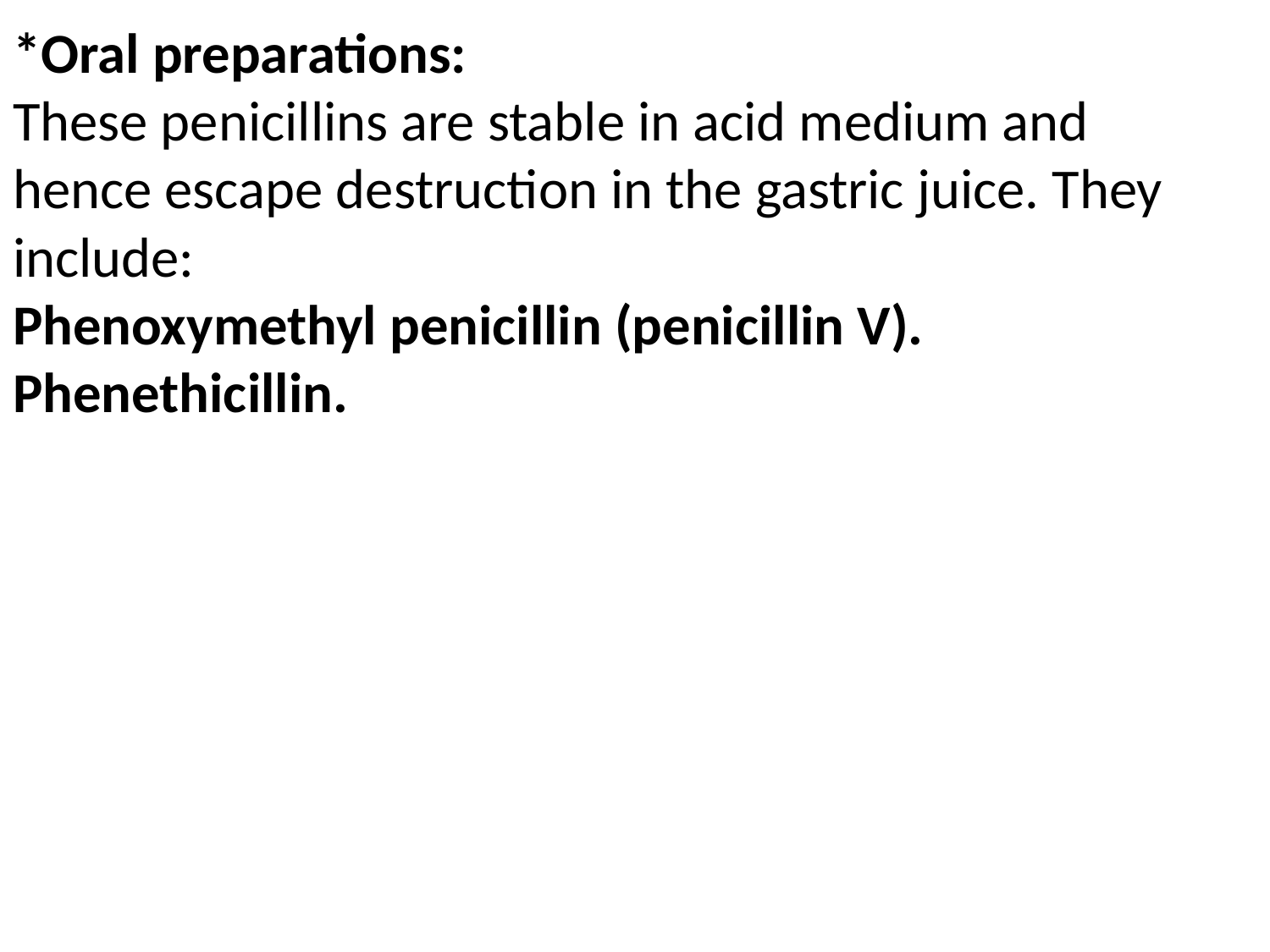

*Oral preparations:
These penicillins are stable in acid medium and hence escape destruction in the gastric juice. They include:
Phenoxymethyl penicillin (penicillin V).
Phenethicillin.